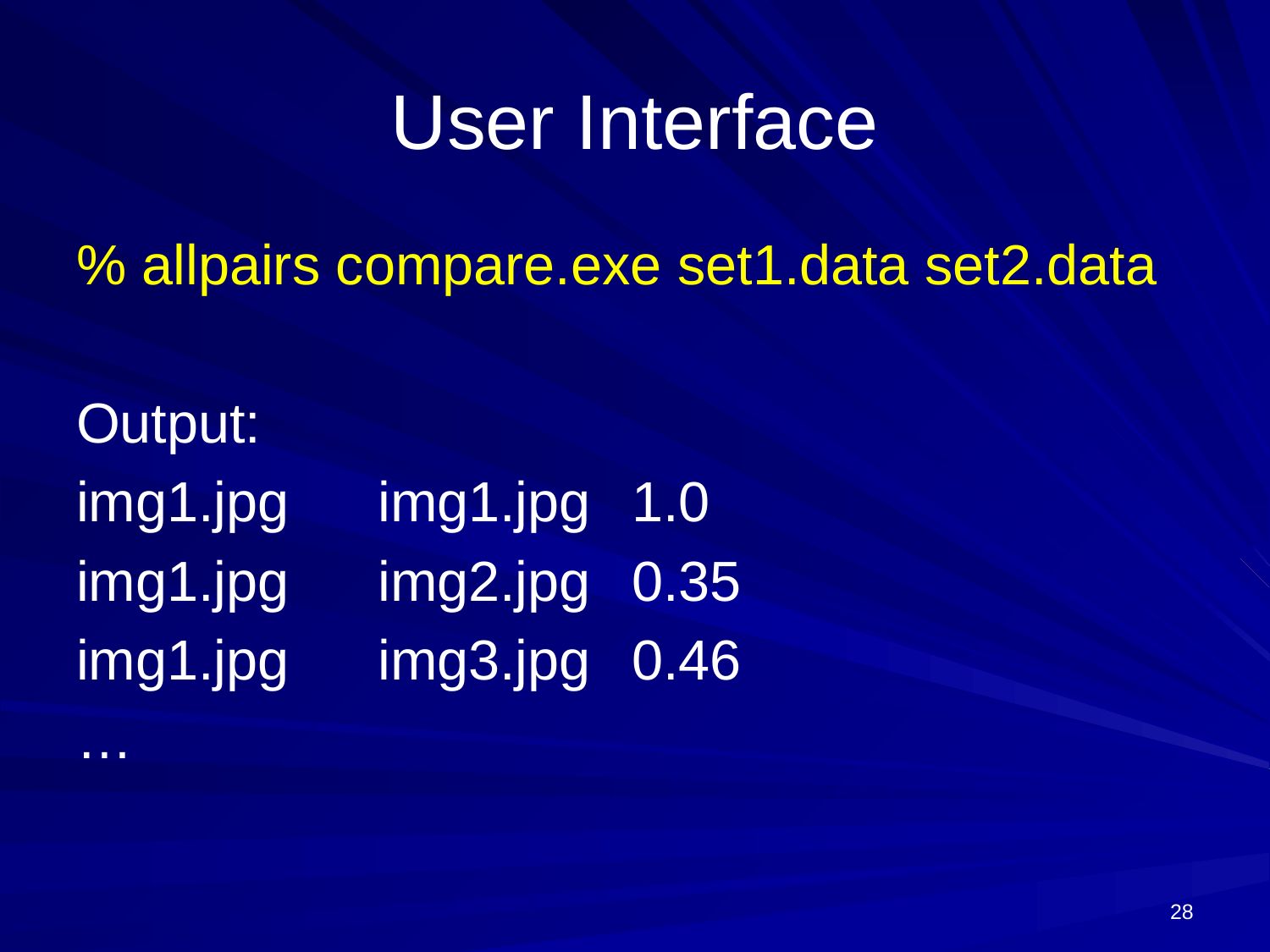

# User Interface
% allpairs compare.exe set1.data set2.data

Output:
img1.jpg	img1.jpg	1.0
img1.jpg	img2.jpg	0.35
img1.jpg	img3.jpg	0.46
…

28